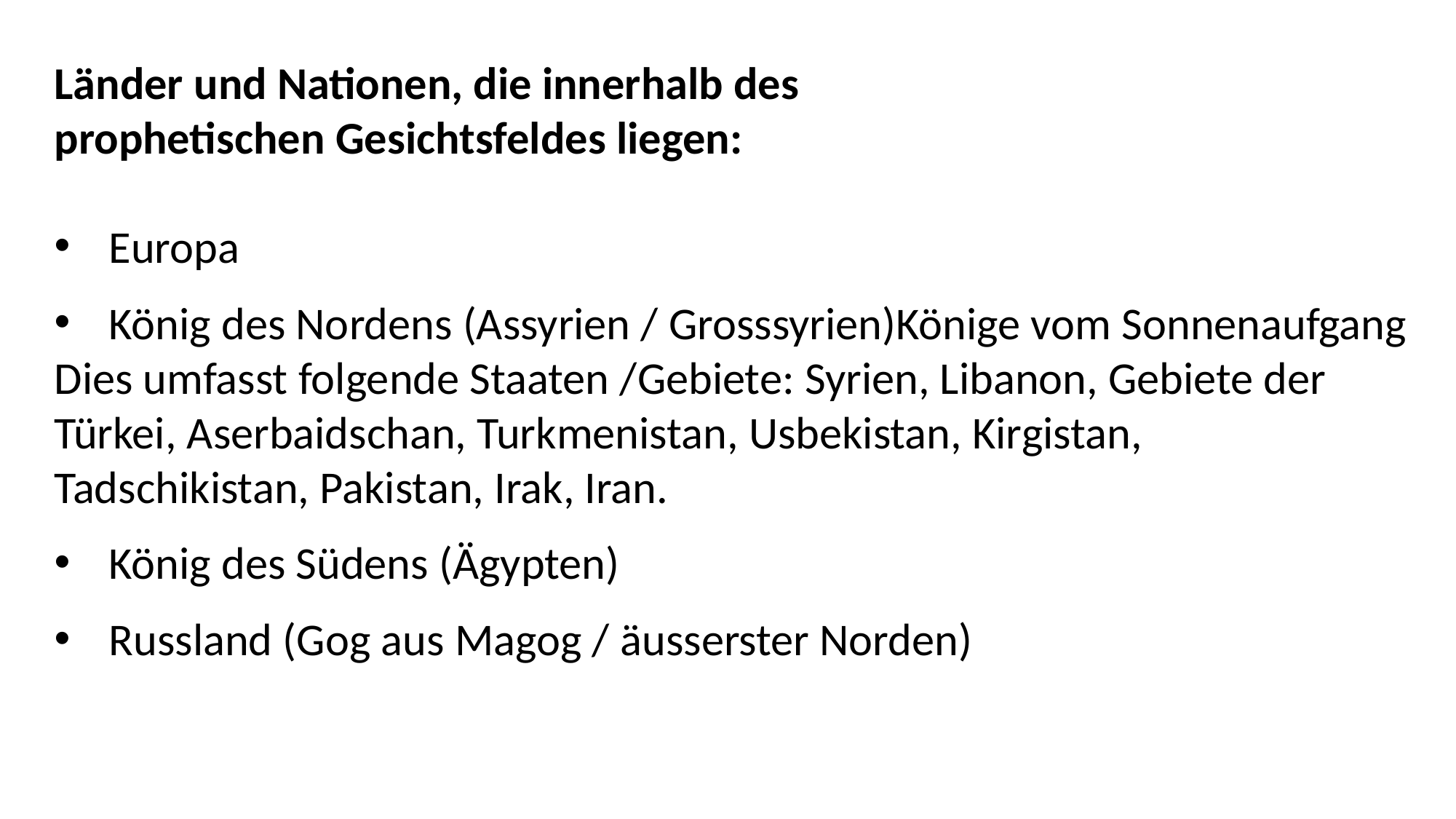

Länder und Nationen, die innerhalb des
prophetischen Gesichtsfeldes liegen:

Europa

König des Nordens (Assyrien / Grosssyrien)Könige vom Sonnenaufgang
Dies umfasst folgende Staaten /Gebiete: Syrien, Libanon, Gebiete der
Türkei, Aserbaidschan, Turkmenistan, Usbekistan, Kirgistan,
Tadschikistan, Pakistan, Irak, Iran.

König des Südens (Ägypten)

Russland (Gog aus Magog / äusserster Norden)